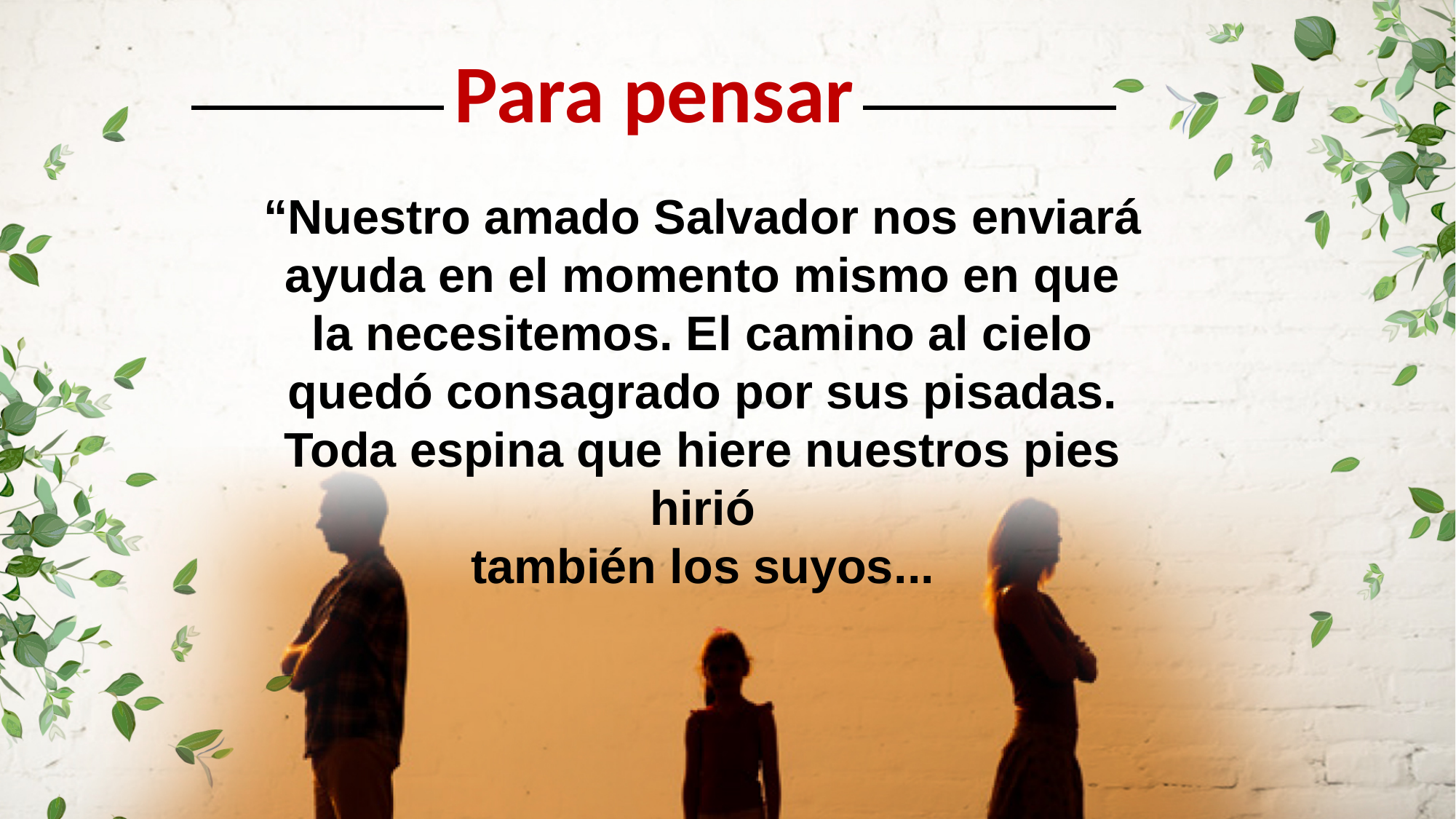

Para pensar
“Nuestro amado Salvador nos enviará ayuda en el momento mismo en que la necesitemos. El camino al cielo quedó consagrado por sus pisadas.
Toda espina que hiere nuestros pies hirió
también los suyos...